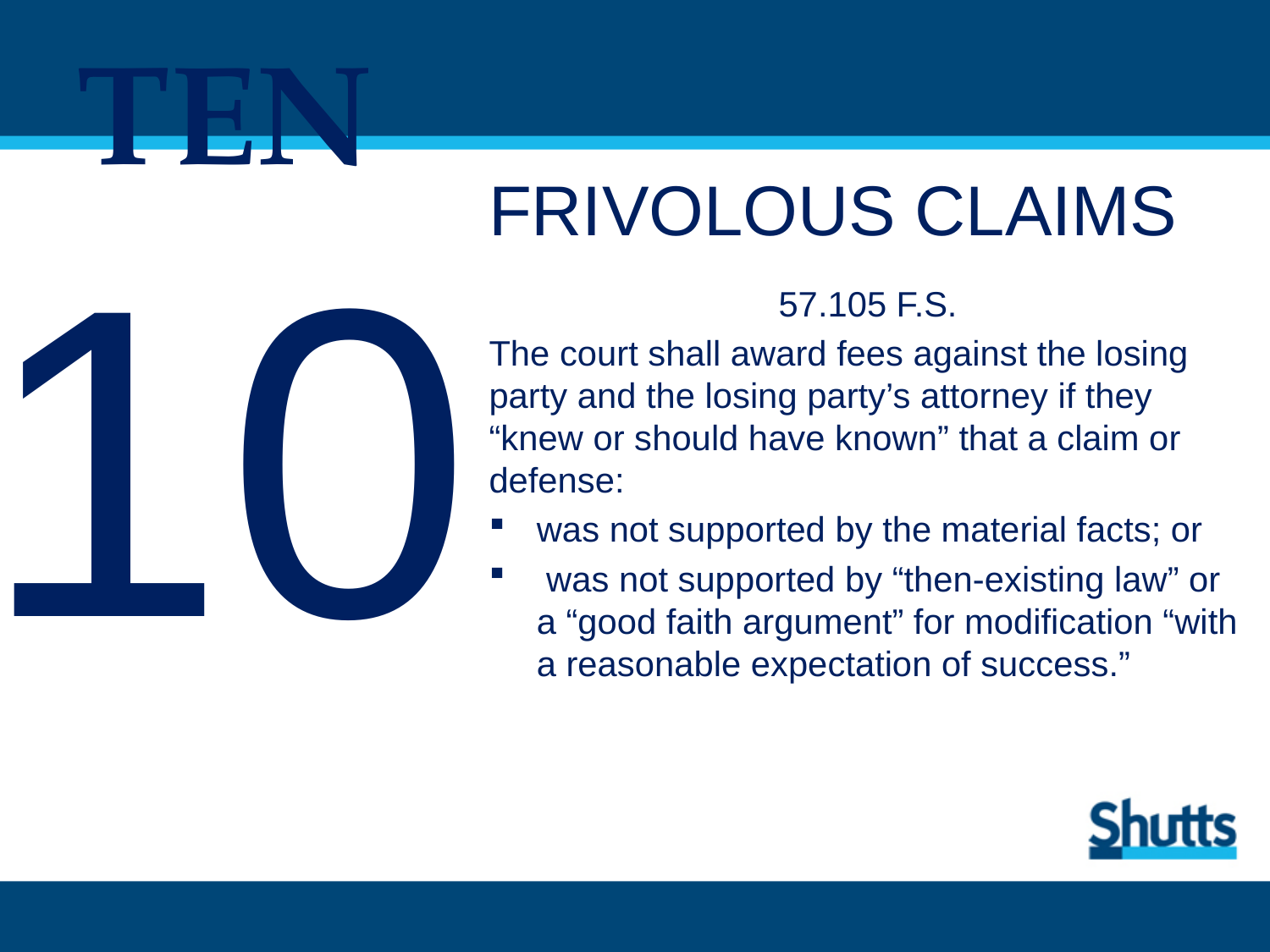

# TEN
FRIVOLOUS CLAIMS
10
57.105 F.S.
The court shall award fees against the losing party and the losing party’s attorney if they “knew or should have known” that a claim or defense:
was not supported by the material facts; or
 was not supported by “then-existing law” or a “good faith argument” for modification “with a reasonable expectation of success.”